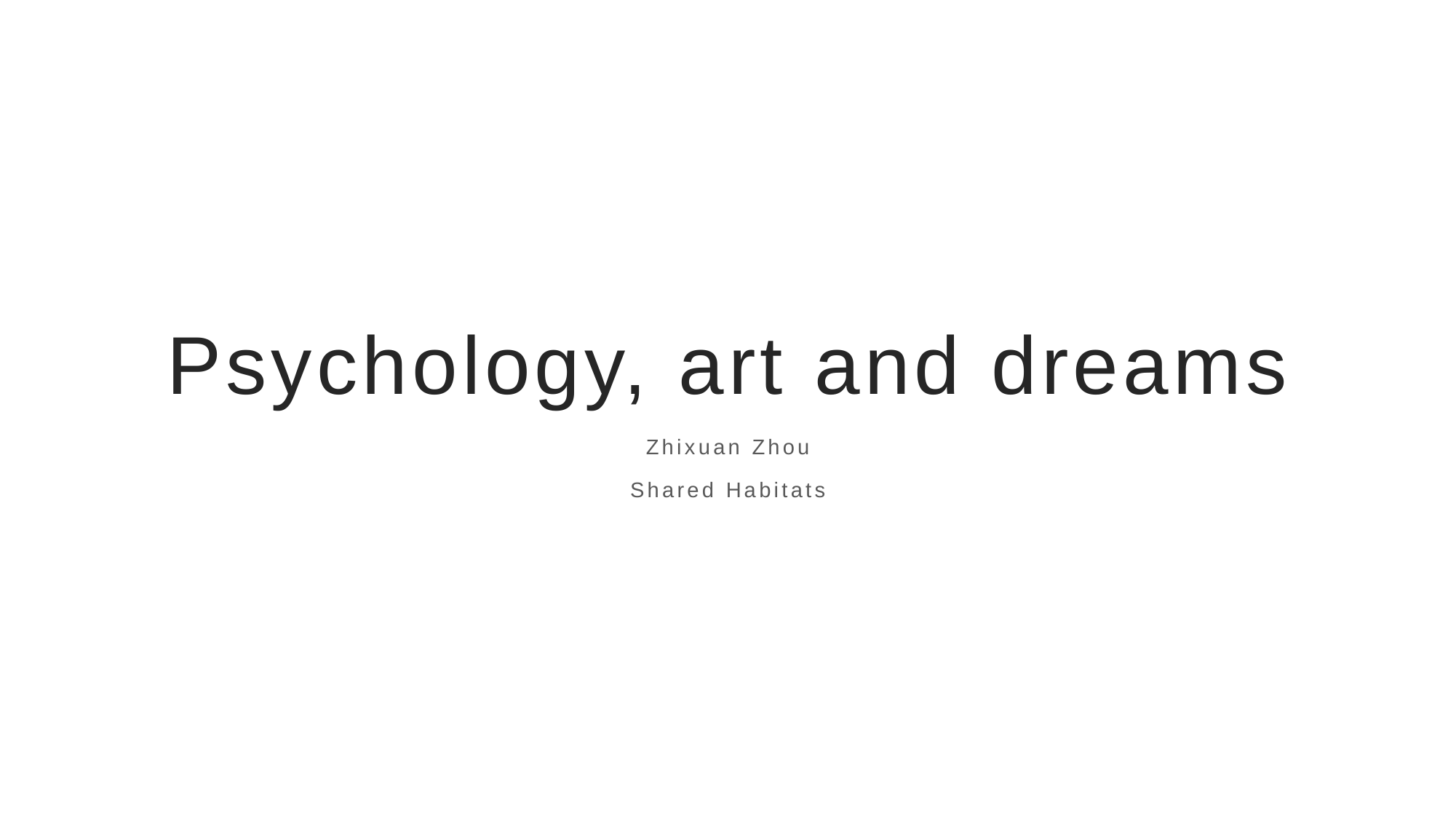

# Psychology, art and dreams
Zhixuan Zhou
Shared Habitats